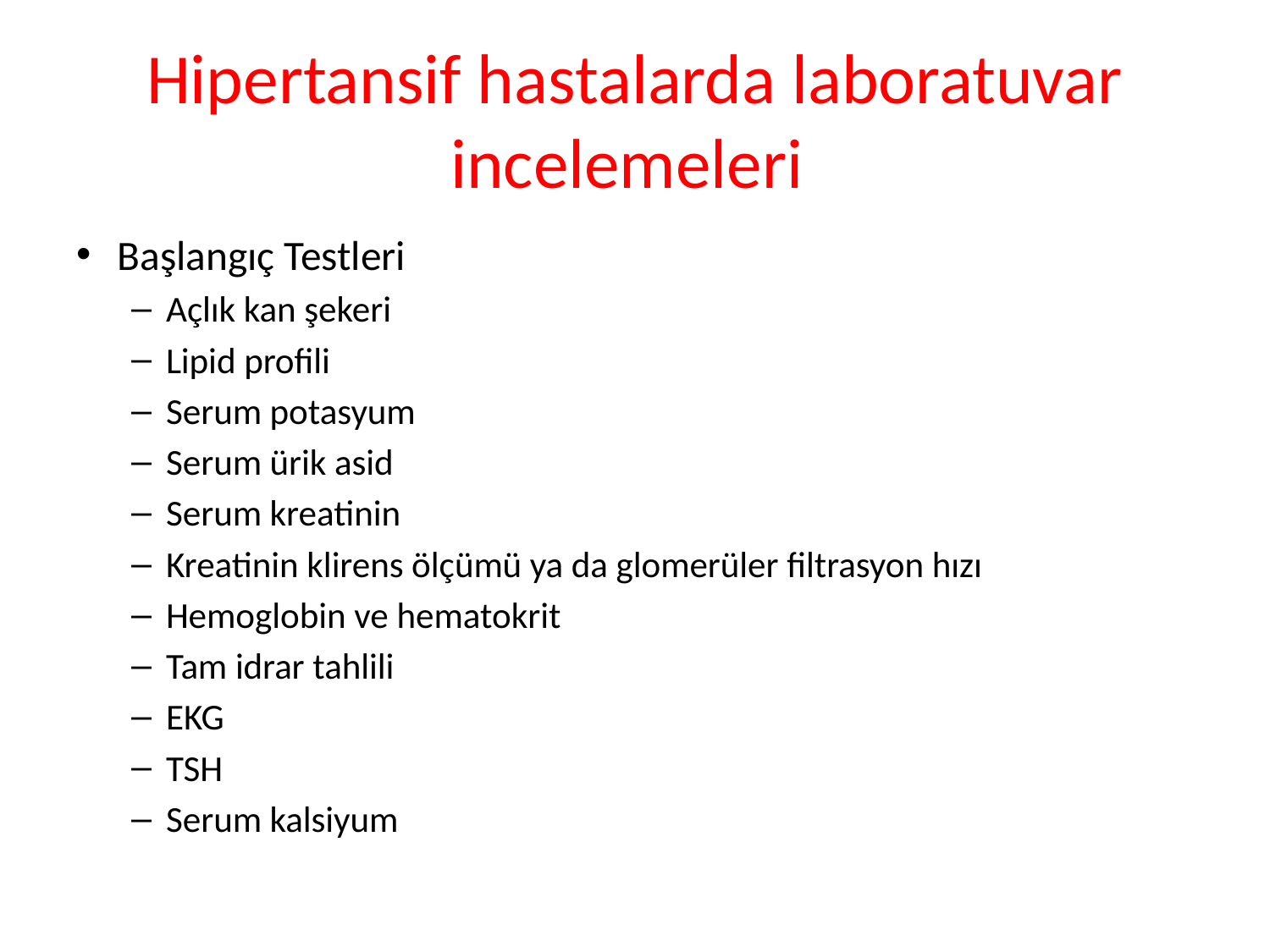

# Hipertansif hastalarda laboratuvar incelemeleri
Başlangıç Testleri
Açlık kan şekeri
Lipid profili
Serum potasyum
Serum ürik asid
Serum kreatinin
Kreatinin klirens ölçümü ya da glomerüler filtrasyon hızı
Hemoglobin ve hematokrit
Tam idrar tahlili
EKG
TSH
Serum kalsiyum